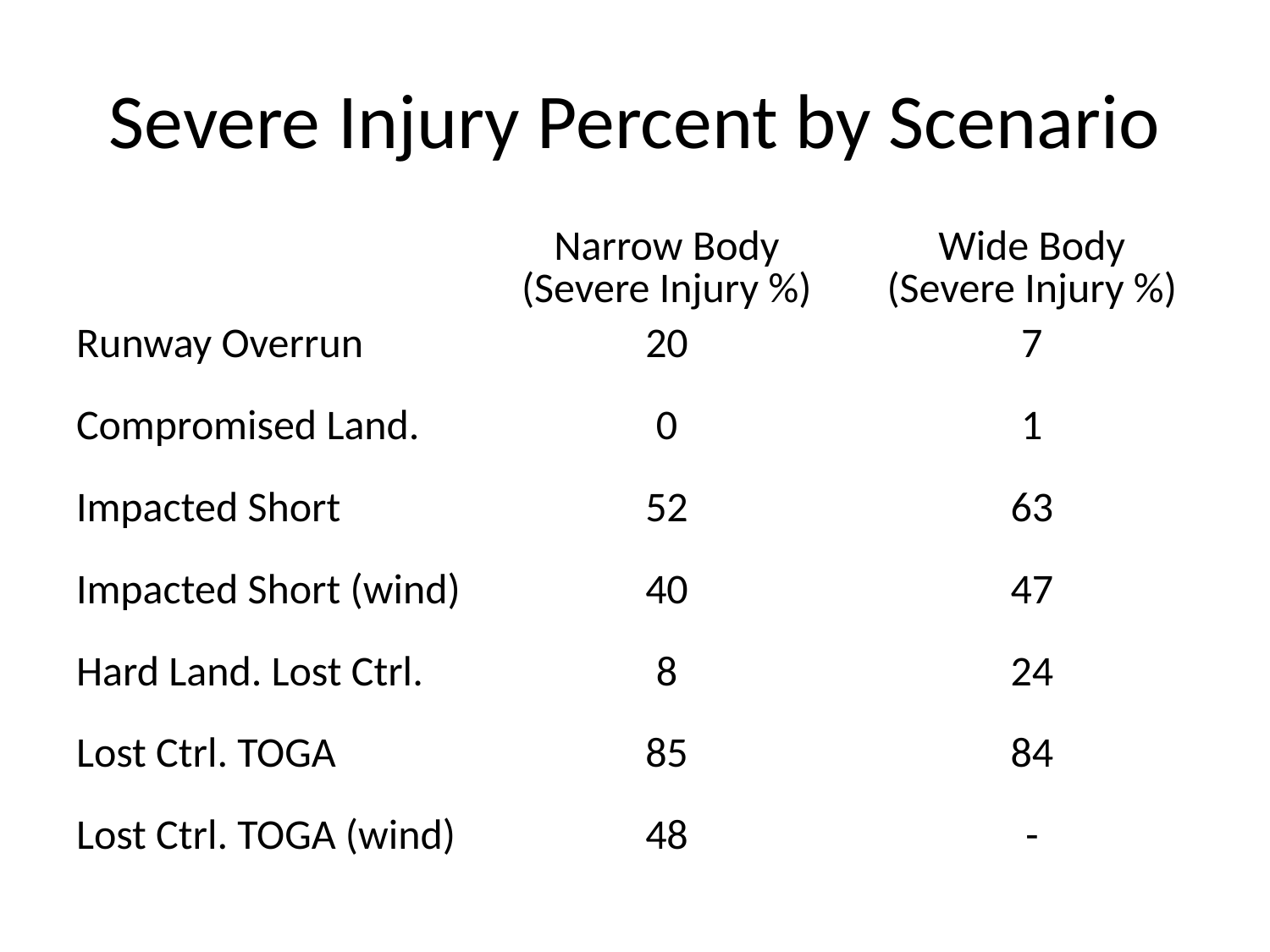

# Severe Injury Percent by Scenario
|  | Narrow Body (Severe Injury %) | Wide Body (Severe Injury %) |
| --- | --- | --- |
| Runway Overrun | 20 | 7 |
| Compromised Land. | 0 | 1 |
| Impacted Short | 52 | 63 |
| Impacted Short (wind) | 40 | 47 |
| Hard Land. Lost Ctrl. | 8 | 24 |
| Lost Ctrl. TOGA | 85 | 84 |
| Lost Ctrl. TOGA (wind) | 48 | - |